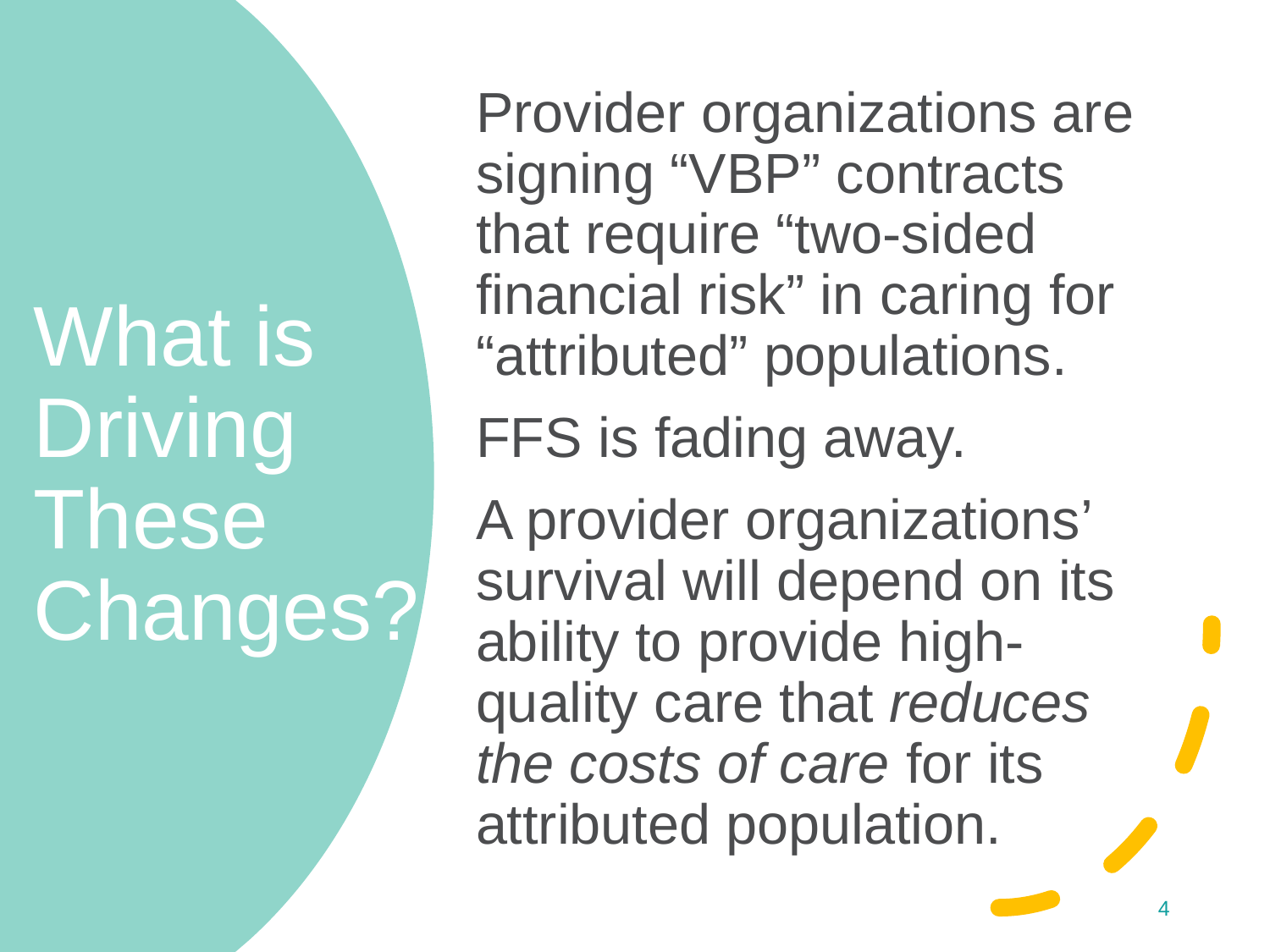

Provider organizations are signing “VBP” contracts that require “two-sided financial risk” in caring for “attributed” populations.
FFS is fading away.
A provider organizations’ survival will depend on its ability to provide high-quality care that reduces the costs of care for its attributed population.
# What is Driving These Changes?

4